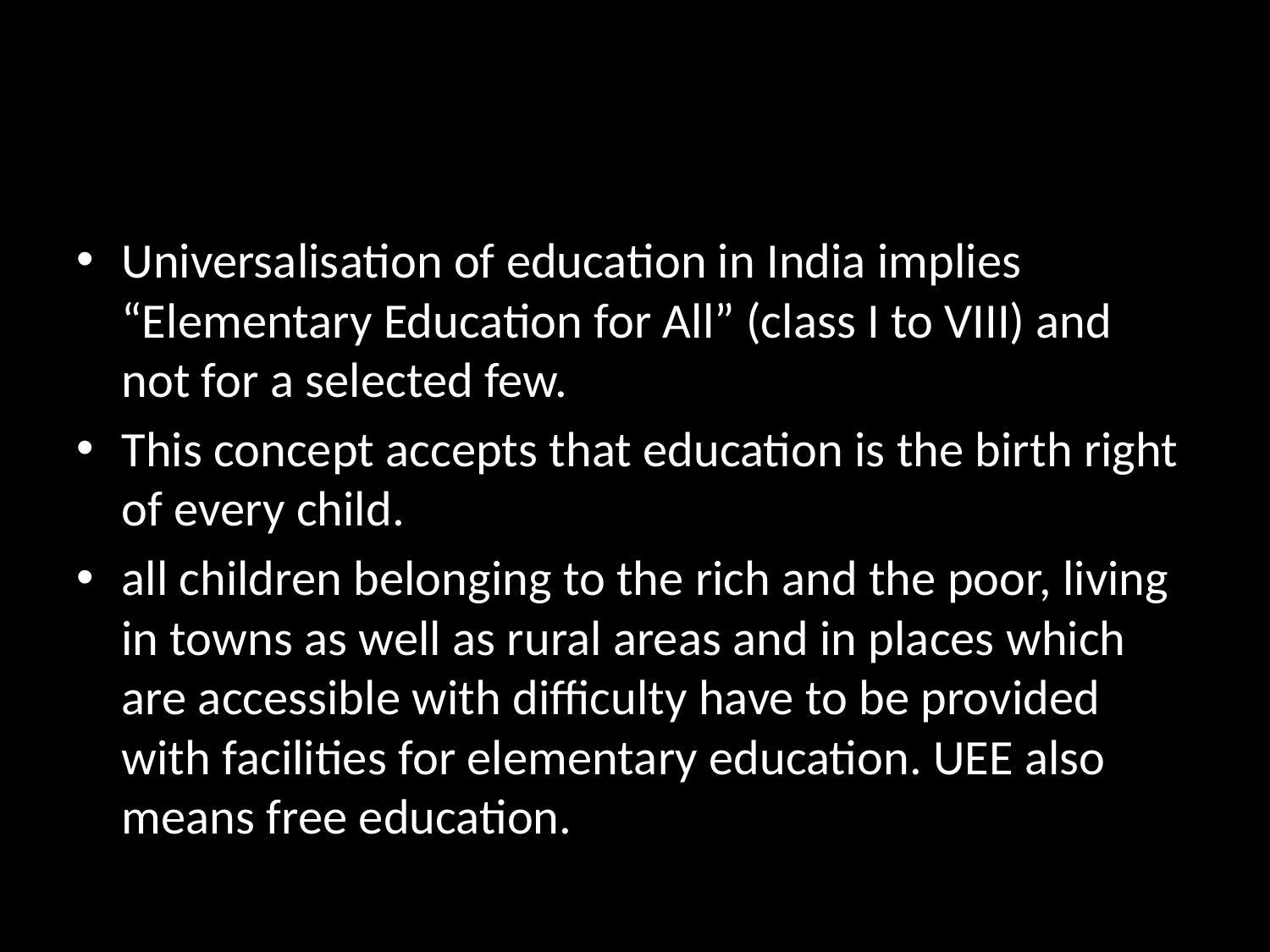

#
Universalisation of education in India implies “Elementary Education for All” (class I to VIII) and not for a selected few.
This concept accepts that education is the birth right of every child.
all children belonging to the rich and the poor, living in towns as well as rural areas and in places which are accessible with difficulty have to be provided with facilities for elementary education. UEE also means free education.